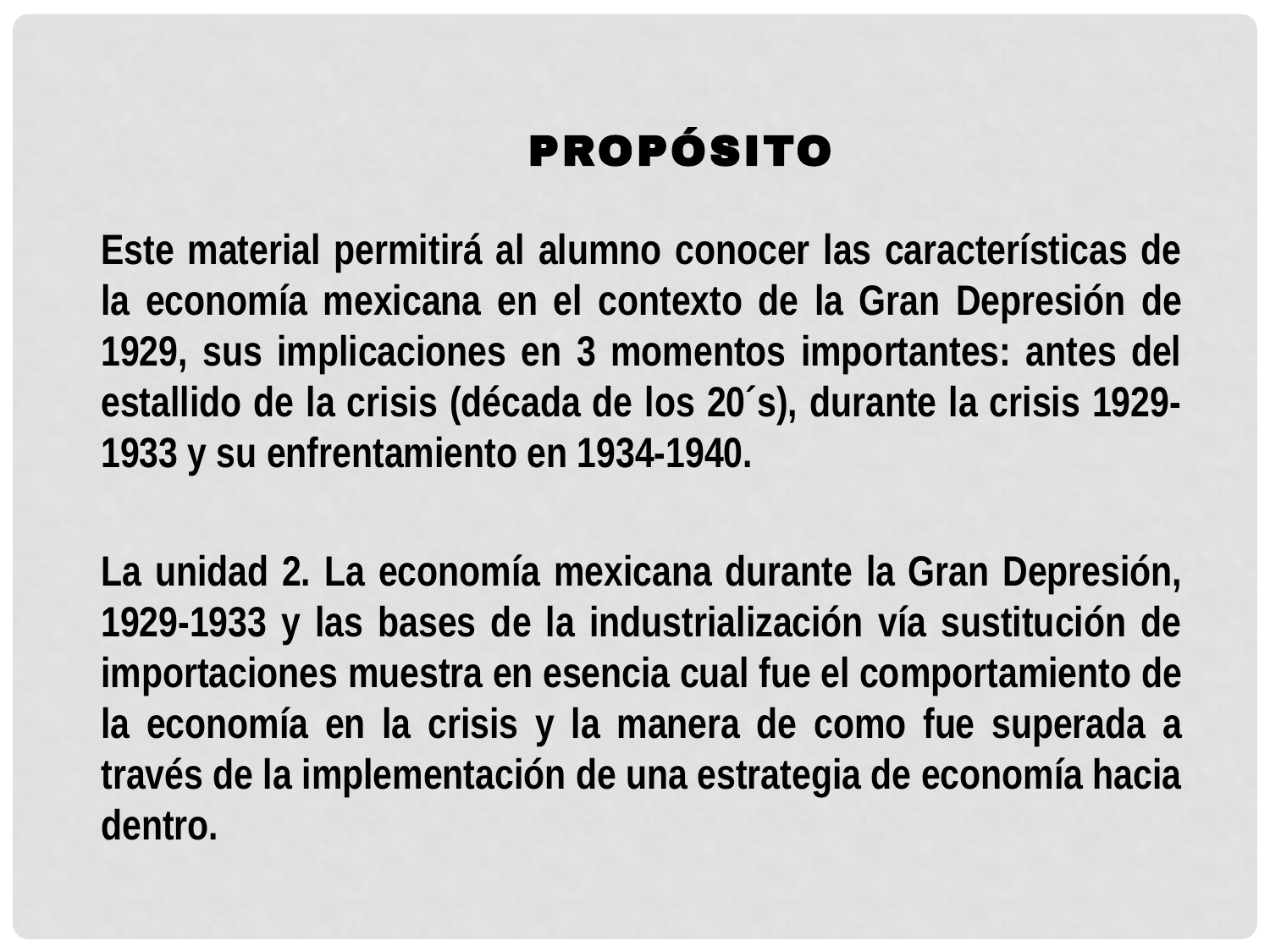

PROPÓSITO
Este material permitirá al alumno conocer las características de la economía mexicana en el contexto de la Gran Depresión de 1929, sus implicaciones en 3 momentos importantes: antes del estallido de la crisis (década de los 20´s), durante la crisis 1929-1933 y su enfrentamiento en 1934-1940.

La unidad 2. La economía mexicana durante la Gran Depresión, 1929-1933 y las bases de la industrialización vía sustitución de importaciones muestra en esencia cual fue el comportamiento de la economía en la crisis y la manera de como fue superada a través de la implementación de una estrategia de economía hacia dentro.